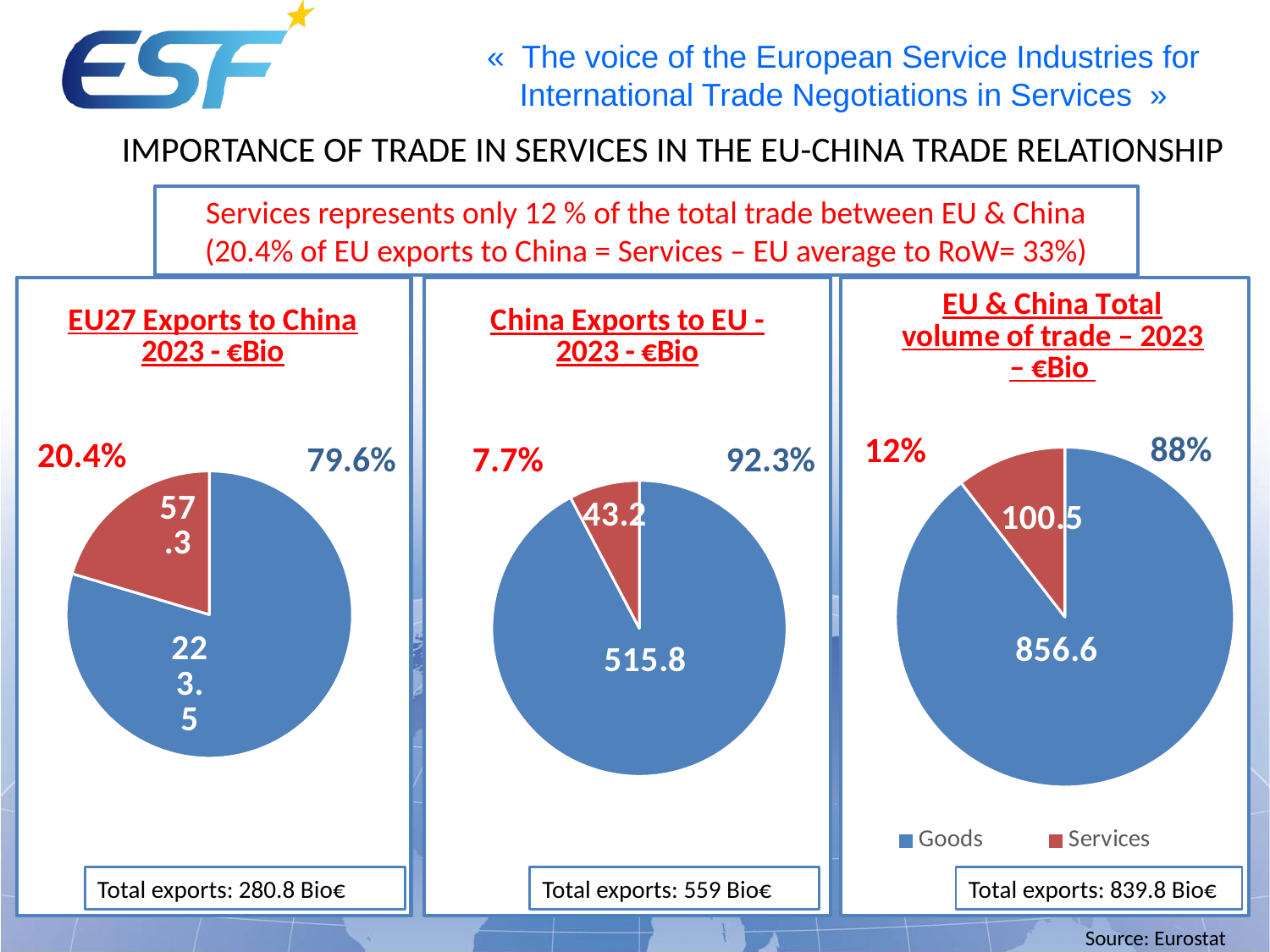

Importance of trade in services in the EU-CHINa trade relationship
Services represents only 12 % of the total trade between EU & China
(20.4% of EU exports to China = Services – EU average to RoW= 33%)

### Chart: China Exports to EU - 2023 - €Bio

| Category | China Exports to EU - 2023 - €Bio |
|---|---|
| Exports of Goods | 515.8 |
| Exports of Services | 43.2 |

### Chart: EU & China Total volume of trade – 2023 – €Bio

| Category | EU & China Exports  |
|---|---|
| Goods | 856.6 |
| Services | 100.5 |

### Chart: EU27 Exports to China 2023 - €Bio

| Category | EU Exports to China - 2023 - €Bio |
|---|---|
| EU Exports of Goods | 223.5 |
| EU Exports of Services | 57.3 |
88%
12%
20.4%
79.6%
7.7%
92.3%
Total exports: 839.8 Bio€
Total exports: 280.8 Bio€
Total exports: 559 Bio€
Source: Eurostat